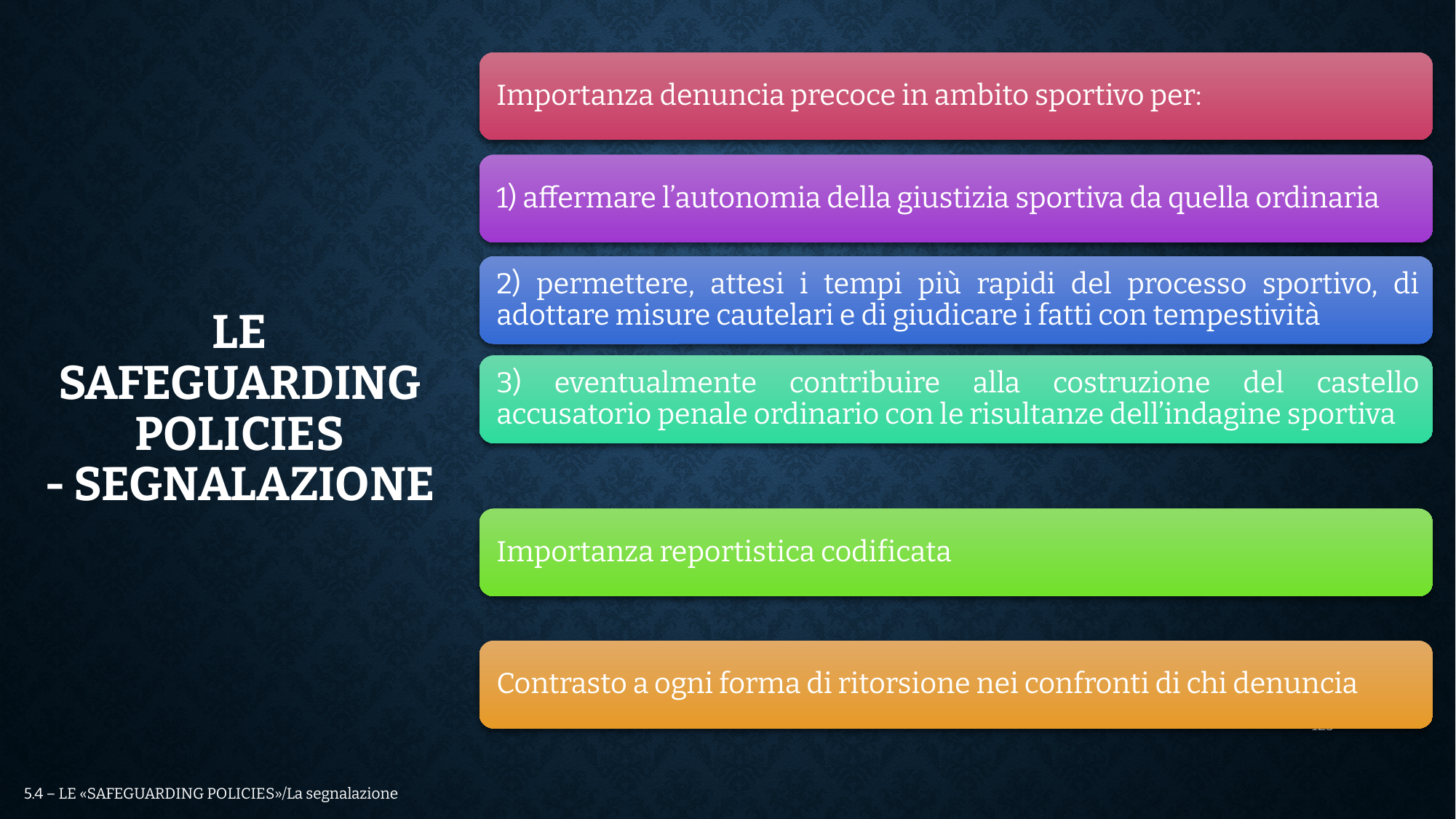

Importanza denuncia precoce in ambito sportivo per:
1) affermare l’autonomia della giustizia sportiva da quella ordinaria
2) permettere, attesi i tempi più rapidi del processo sportivo, di adottare misure cautelari e di giudicare i fatti con tempestività
3) eventualmente contribuire alla costruzione del castello accusatorio penale ordinario con le risultanze dell’indagine sportiva
Importanza reportistica codificata
Contrasto a ogni forma di ritorsione nei confronti di chi denuncia
# LE SAFEGUARDING POLICIES - SEGNALAZIONE
125
5.4 – LE «SAFEGUARDING POLICIES»/La segnalazione